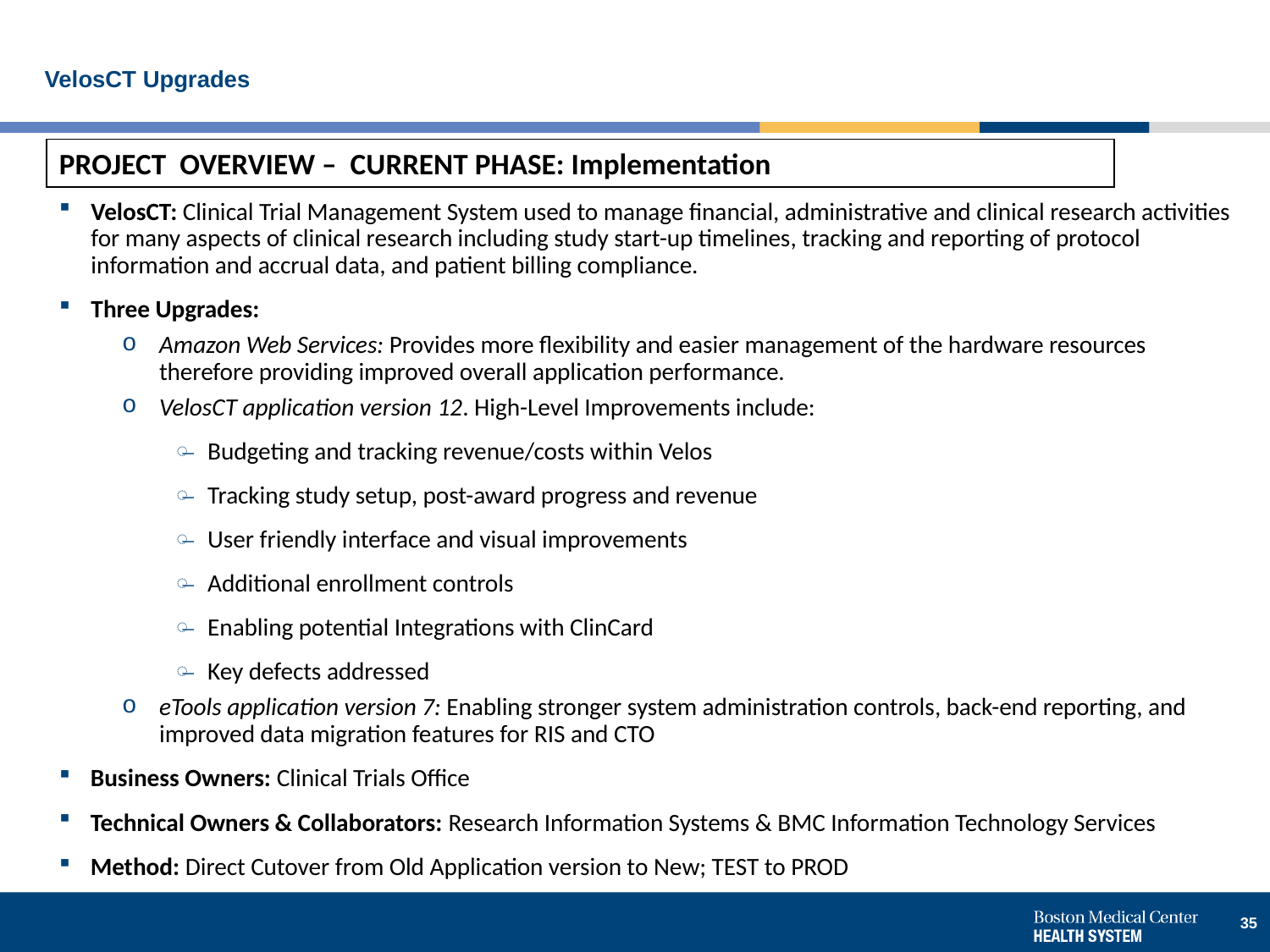

VelosCT Upgrades
PROJECT  OVERVIEW –  CURRENT PHASE: Implementation
VelosCT: Clinical Trial Management System used to manage financial, administrative and clinical research activities for many aspects of clinical research including study start-up timelines, tracking and reporting of protocol information and accrual data, and patient billing compliance.
Three Upgrades:
Amazon Web Services: Provides more flexibility and easier management of the hardware resources therefore providing improved overall application performance.
VelosCT application version 12. High-Level Improvements include:
Budgeting and tracking revenue/costs within Velos
Tracking study setup, post-award progress and revenue
User friendly interface and visual improvements
Additional enrollment controls
Enabling potential Integrations with ClinCard
Key defects addressed
eTools application version 7: Enabling stronger system administration controls, back-end reporting, and improved data migration features for RIS and CTO
Business Owners: Clinical Trials Office
Technical Owners & Collaborators: Research Information Systems & BMC Information Technology Services
Method: Direct Cutover from Old Application version to New; TEST to PROD